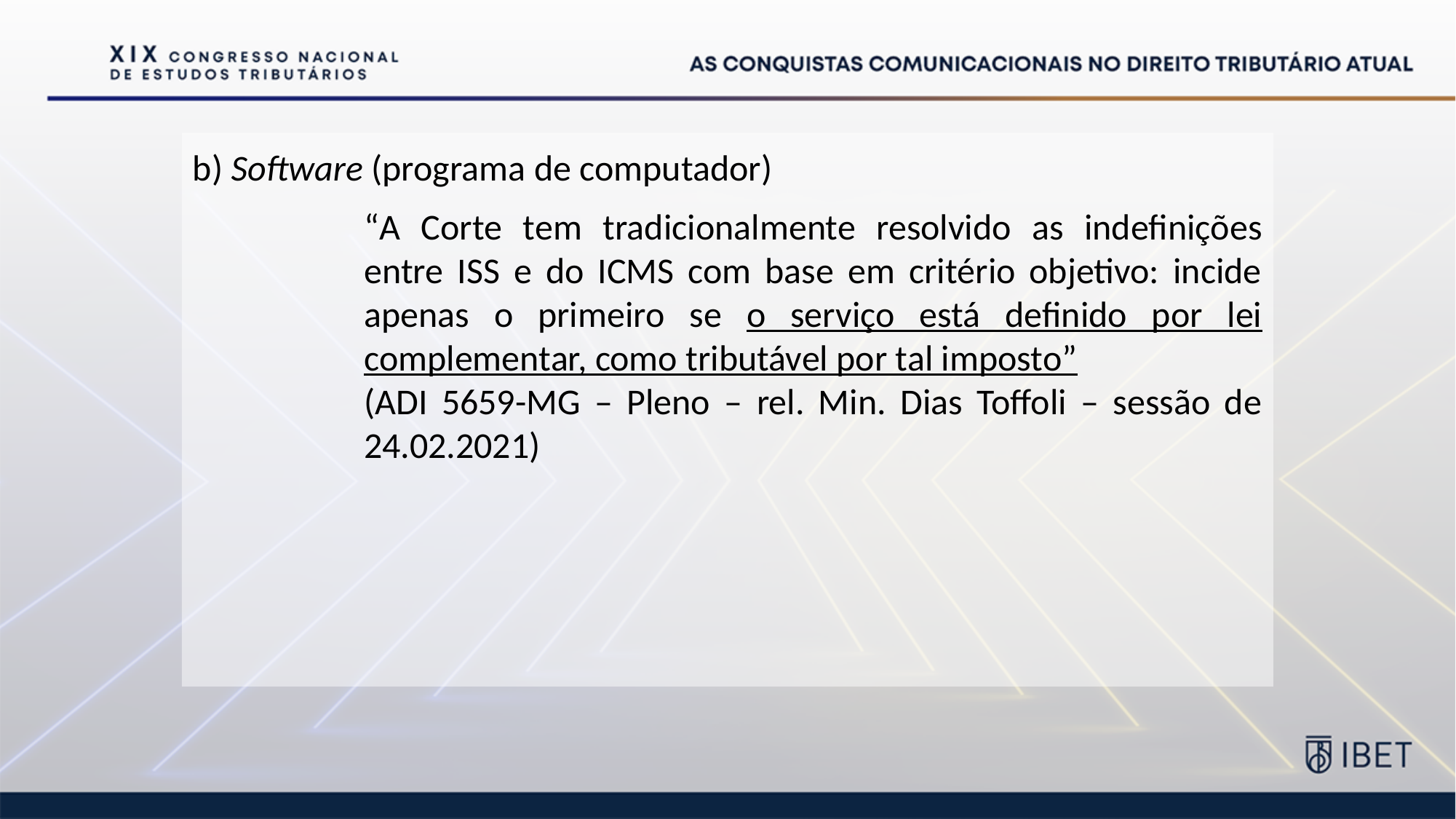

b) Software (programa de computador)
“A Corte tem tradicionalmente resolvido as indefinições entre ISS e do ICMS com base em critério objetivo: incide apenas o primeiro se o serviço está definido por lei complementar, como tributável por tal imposto”
(ADI 5659-MG – Pleno – rel. Min. Dias Toffoli – sessão de 24.02.2021)